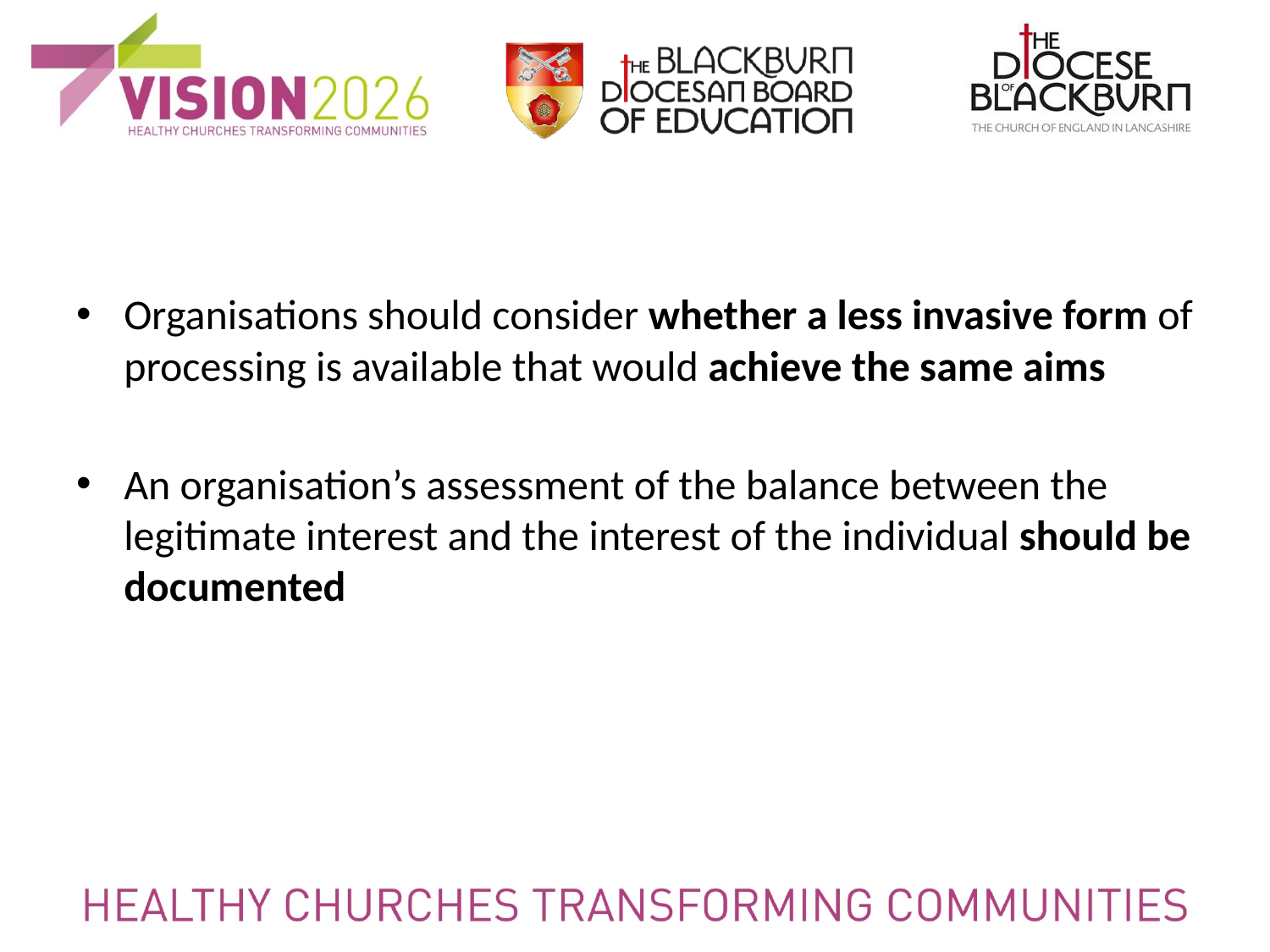

Organisations should consider whether a less invasive form of processing is available that would achieve the same aims

An organisation’s assessment of the balance between the legitimate interest and the interest of the individual should be documented